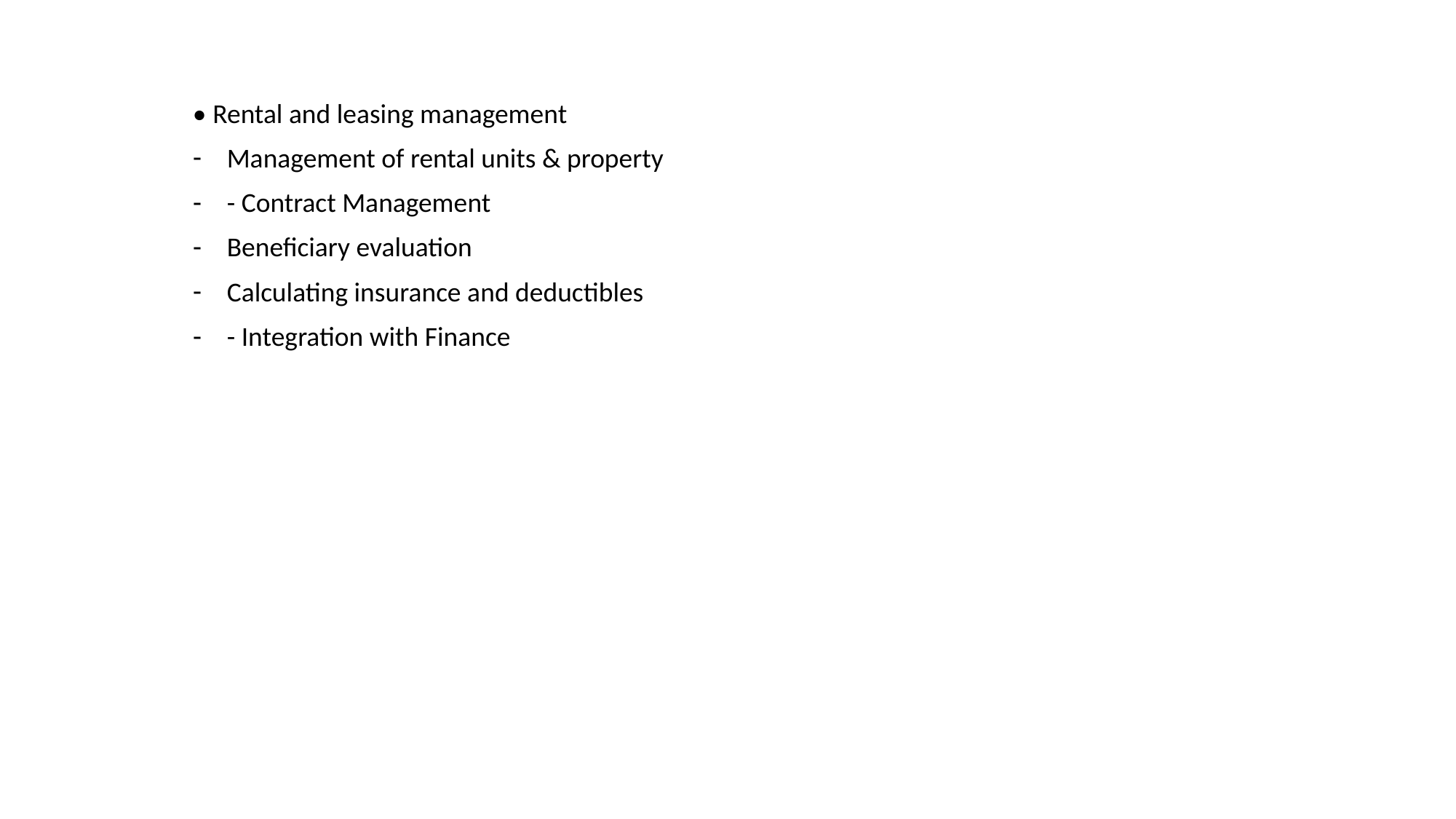

• Rental and leasing management
Management of rental units & property
- Contract Management
Beneficiary evaluation
Calculating insurance and deductibles
- Integration with Finance